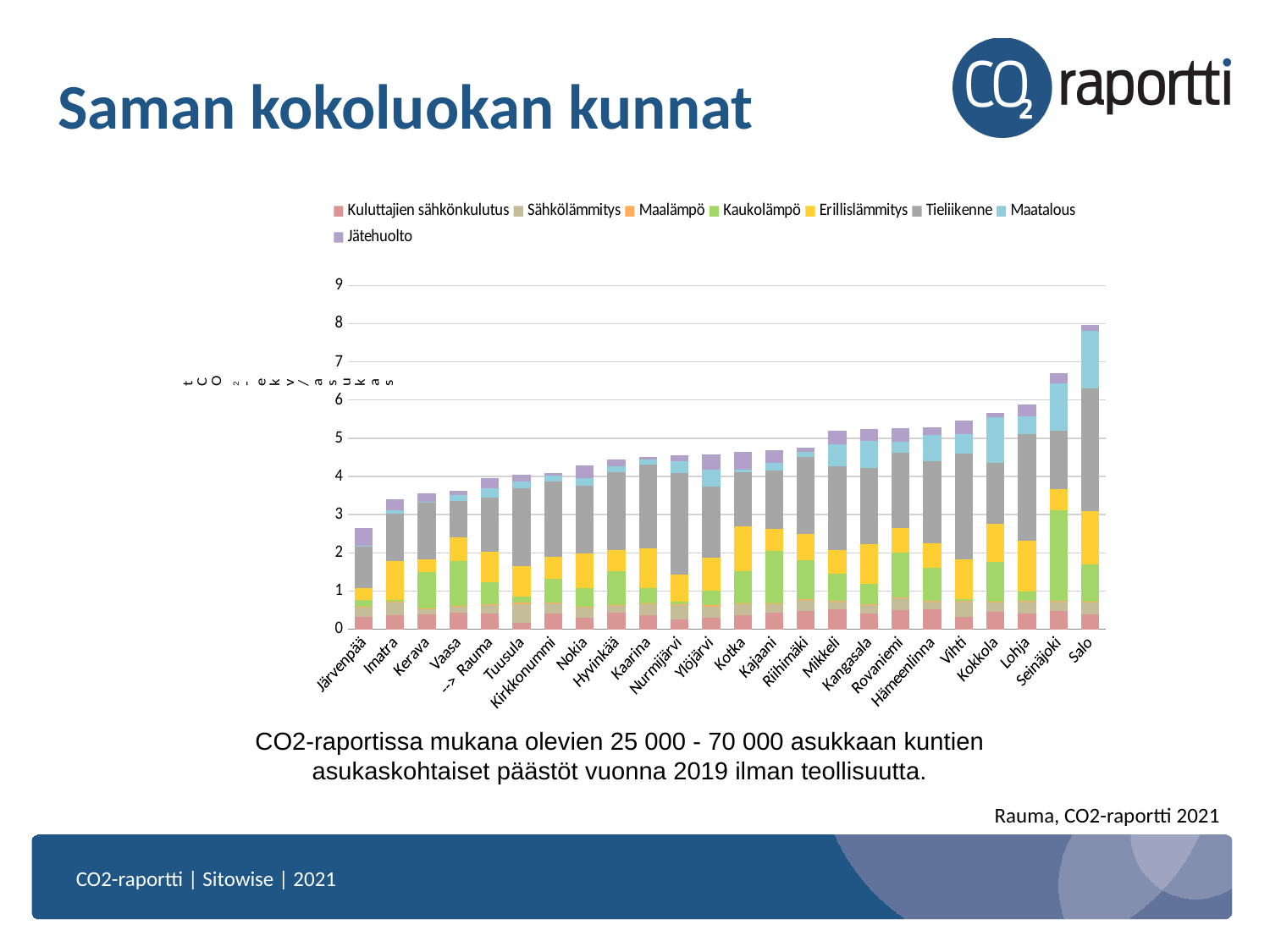

# Saman kokoluokan kunnat

### Chart

| Category |  |  |  |  |  |  |  |  |
|---|---|---|---|---|---|---|---|---|
| Järvenpää | 0.3254907727241516 | 0.2523840367794037 | 0.014348206110298634 | 0.17077898979187012 | 0.3011486530303955 | 1.1085002422332764 | 0.01778143271803856 | 0.464675635099411 |
| Imatra | 0.37586909532546997 | 0.33194413781166077 | 0.004260150715708733 | 0.04145656153559685 | 1.033799409866333 | 1.243198275566101 | 0.08115620911121368 | 0.28256353735923767 |
| Kerava | 0.39637231826782227 | 0.14302414655685425 | 0.008480388671159744 | 0.9550657868385315 | 0.3294779658317566 | 1.4979597330093384 | 0.011393490247428417 | 0.22493351995944977 |
| Vaasa | 0.4285885989665985 | 0.16954101622104645 | 0.015250658616423607 | 1.1794339418411255 | 0.613433301448822 | 0.9535459280014038 | 0.1487119048833847 | 0.1065911129117012 |
| -->  Rauma | 0.4000285863876343 | 0.25618812441825867 | 0.008504454046487808 | 0.5622527003288269 | 0.8032222986221313 | 1.4047187566757202 | 0.2631555497646332 | 0.2557550370693207 |
| Tuusula | 0.16155390441417694 | 0.49534159898757935 | 0.032643213868141174 | 0.16343319416046143 | 0.790691614151001 | 2.04607892036438 | 0.1705741286277771 | 0.17834904789924622 |
| Kirkkonummi | 0.4136243462562561 | 0.2559109032154083 | 0.019402440637350082 | 0.6304633617401123 | 0.5777950882911682 | 1.980728030204773 | 0.14236128330230713 | 0.06658189743757248 |
| Nokia | 0.2886250913143158 | 0.27452948689460754 | 0.030480410903692245 | 0.4744124710559845 | 0.9130739569664001 | 1.7679498195648193 | 0.207973450422287 | 0.33292505145072937 |
| Hyvinkää | 0.42794132232666016 | 0.1952369064092636 | 0.00795033574104309 | 0.8970303535461426 | 0.5349940061569214 | 2.04184627532959 | 0.15936800837516785 | 0.18052522838115692 |
| Kaarina | 0.3731583058834076 | 0.27238166332244873 | 0.025767792016267776 | 0.40620729327201843 | 1.0417617559432983 | 2.199176549911499 | 0.11583550274372101 | 0.06825656443834305 |
| Nurmijärvi | 0.26043814420700073 | 0.3759196996688843 | 0.019938768818974495 | 0.06371325999498367 | 0.7029100060462952 | 2.6722652912139893 | 0.3026767671108246 | 0.14760366082191467 |
| Ylöjärvi | 0.30274638533592224 | 0.2913363575935364 | 0.029107030481100082 | 0.39006704092025757 | 0.8527660965919495 | 1.871196985244751 | 0.44964975118637085 | 0.39629068970680237 |
| Kotka | 0.37551555037498474 | 0.2984123229980469 | 0.012046200223267078 | 0.8370167016983032 | 1.1674944162368774 | 1.4141370058059692 | 0.0667182132601738 | 0.4753232002258301 |
| Kajaani | 0.44183433055877686 | 0.21405094861984253 | 0.01785423792898655 | 1.3649553060531616 | 0.582013726234436 | 1.5310920476913452 | 0.2102377861738205 | 0.33221715688705444 |
| Riihimäki | 0.4775722026824951 | 0.2969927191734314 | 0.00802132673561573 | 1.0252227783203125 | 0.6899617314338684 | 2.0072507858276367 | 0.12895464897155762 | 0.11487489938735962 |
| Mikkeli | 0.5107580423355103 | 0.21737763285636902 | 0.016347402706742287 | 0.7090476155281067 | 0.610293984413147 | 2.210035800933838 | 0.5769972205162048 | 0.34360435605049133 |
| Kangasala | 0.402291476726532 | 0.2366916388273239 | 0.02274329774081707 | 0.5312337279319763 | 1.0434900522232056 | 1.9888150691986084 | 0.6980209946632385 | 0.32657256722450256 |
| Rovaniemi | 0.5081371068954468 | 0.29456627368927 | 0.022521689534187317 | 1.1738091707229614 | 0.6545979380607605 | 1.9600385427474976 | 0.28472962975502014 | 0.36508747935295105 |
| Hämeenlinna | 0.5190005302429199 | 0.22001071274280548 | 0.00920518022030592 | 0.8521400094032288 | 0.6383451223373413 | 2.167891502380371 | 0.6710085272789001 | 0.21291546523571014 |
| Vihti | 0.328634113073349 | 0.3851713240146637 | 0.017027897760272026 | 0.05182361975312233 | 1.0338383913040161 | 2.7820382118225098 | 0.5164170861244202 | 0.339450478553772 |
| Kokkola | 0.4473345875740051 | 0.2506851553916931 | 0.01627526432275772 | 1.0544100999832153 | 0.9851809144020081 | 1.592399001121521 | 1.2088005542755127 | 0.11552775651216507 |
| Lohja | 0.406547486782074 | 0.31803491711616516 | 0.01685735210776329 | 0.23774252831935883 | 1.347566843032837 | 2.7696170806884766 | 0.48730793595314026 | 0.3044697940349579 |
| Seinäjoki | 0.4690946638584137 | 0.2533906102180481 | 0.00881275162100792 | 2.3903884887695312 | 0.5373782515525818 | 1.5461058616638184 | 1.2418893575668335 | 0.2513805627822876 |
| Salo | 0.3824672996997833 | 0.3122847080230713 | 0.020290670916438103 | 0.9754630327224731 | 1.4031535387039185 | 3.2121710777282715 | 1.5165095329284668 | 0.13769051432609558 |
CO2-raportissa mukana olevien 25 000 - 70 000 asukkaan kuntien asukaskohtaiset päästöt vuonna 2019 ilman teollisuutta.
Rauma, CO2-raportti 2021